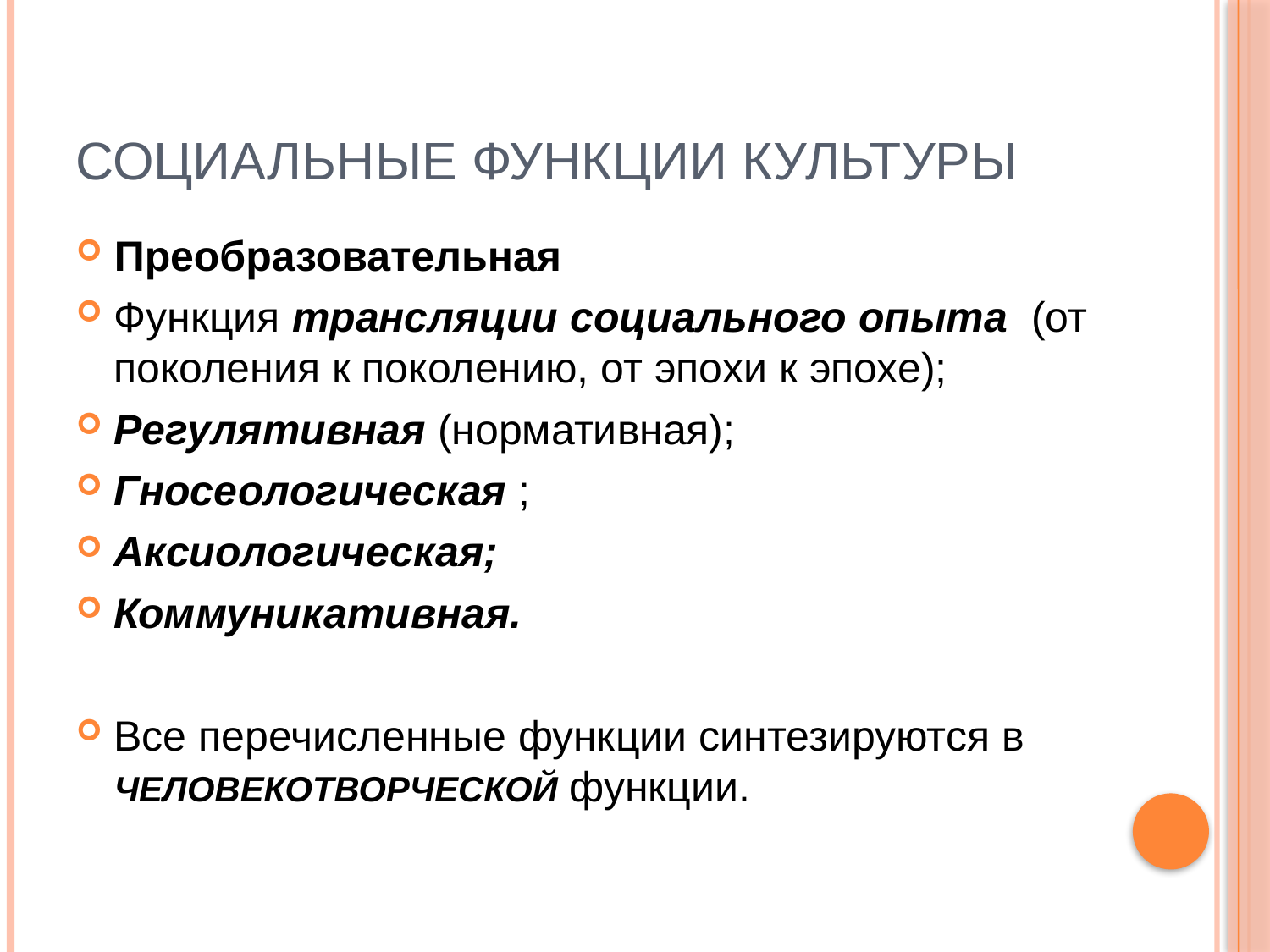

# Социальные функции культуры
Преобразовательная
Функция трансляции социального опыта  (от поколения к поколению, от эпохи к эпохе);
Регулятивная (нормативная);
Гносеологическая ;
Аксиологическая;
Коммуникативная.

Все перечисленные функции синтезируются в ЧЕЛОВЕКОТВОРЧЕСКОЙ функции.